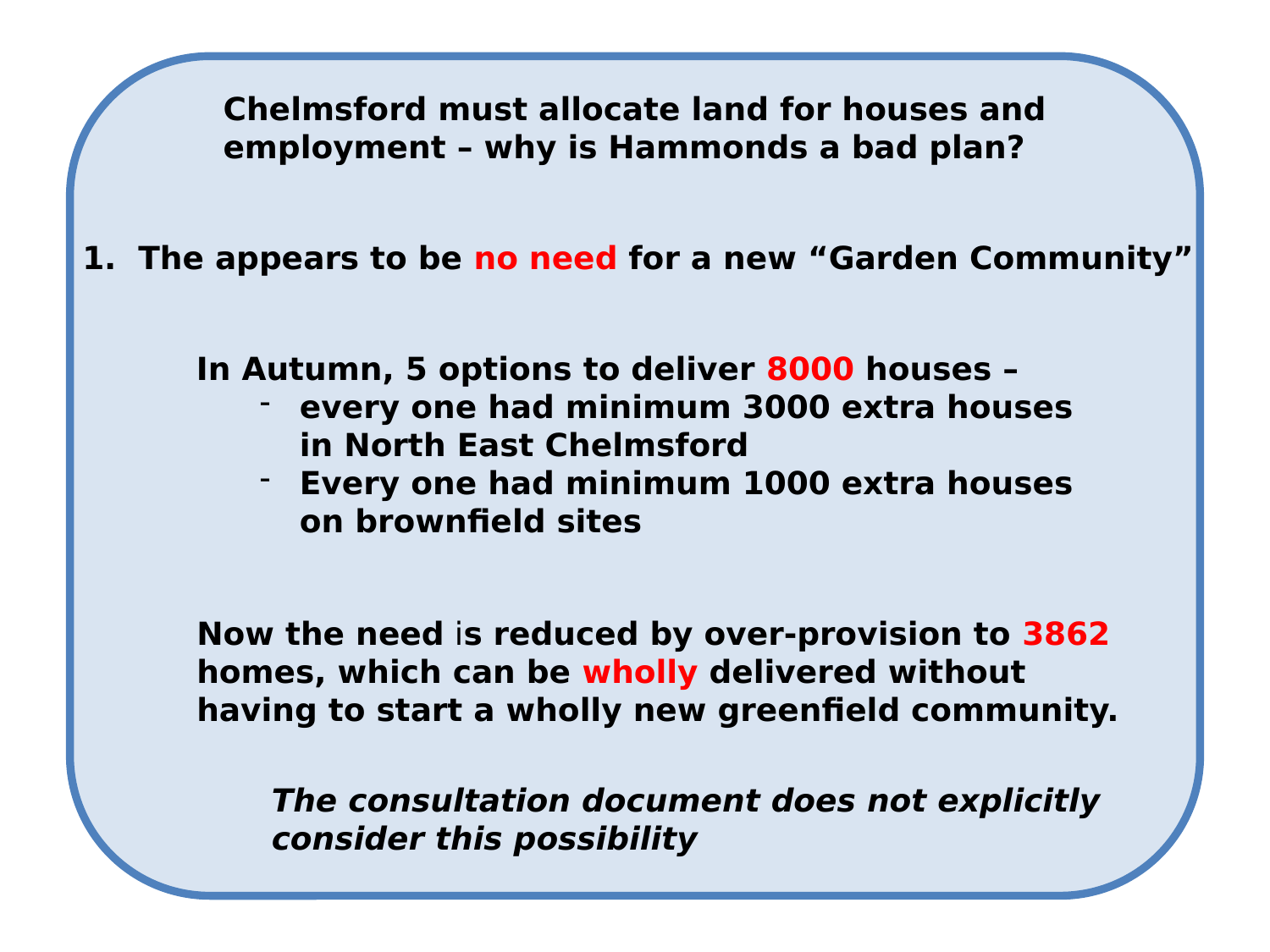

Chelmsford must allocate land for houses and
employment – why is Hammonds a bad plan?
1.  The appears to be no need for a new “Garden Community”
In Autumn, 5 options to deliver 8000 houses –
every one had minimum 3000 extra houses
in North East Chelmsford
Every one had minimum 1000 extra houses
on brownfield sites
Now the need is reduced by over-provision to 3862
homes, which can be wholly delivered without
having to start a wholly new greenfield community.
The consultation document does not explicitly
consider this possibility